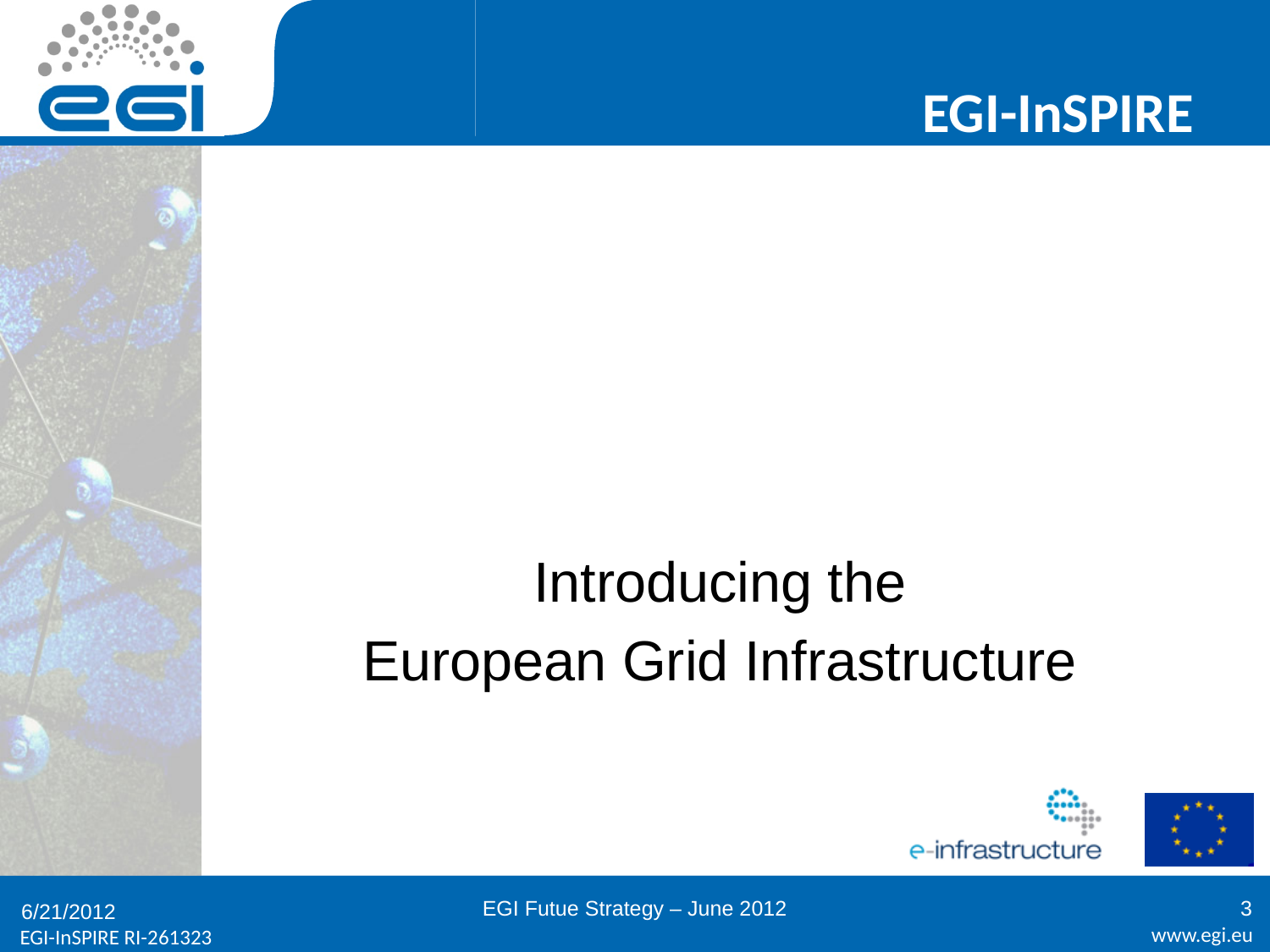

#
Introducing the
European Grid Infrastructure
EGI Futue Strategy – June 2012
3
6/21/2012